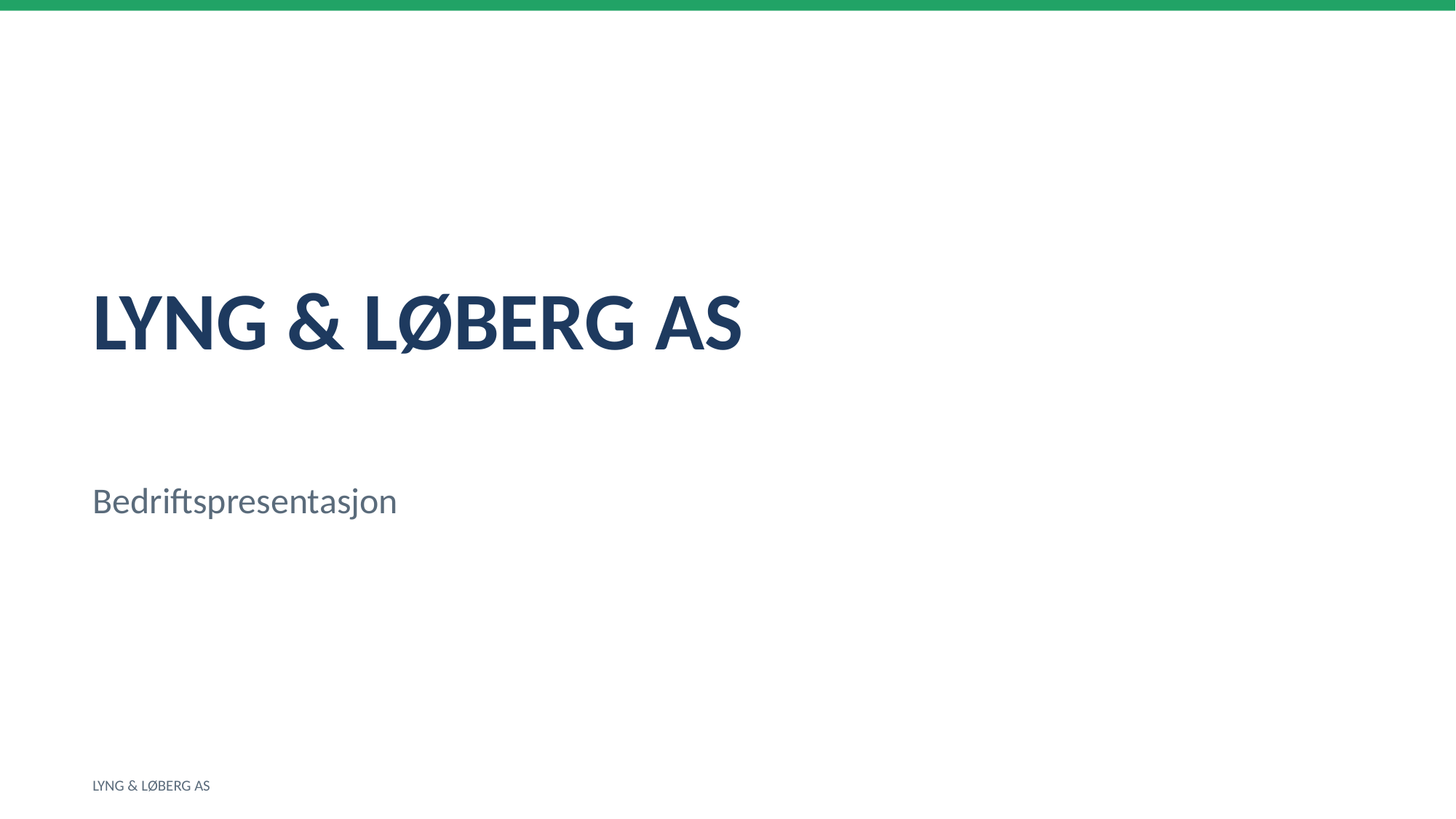

LYNG & LØBERG AS
Bedriftspresentasjon
LYNG & LØBERG AS